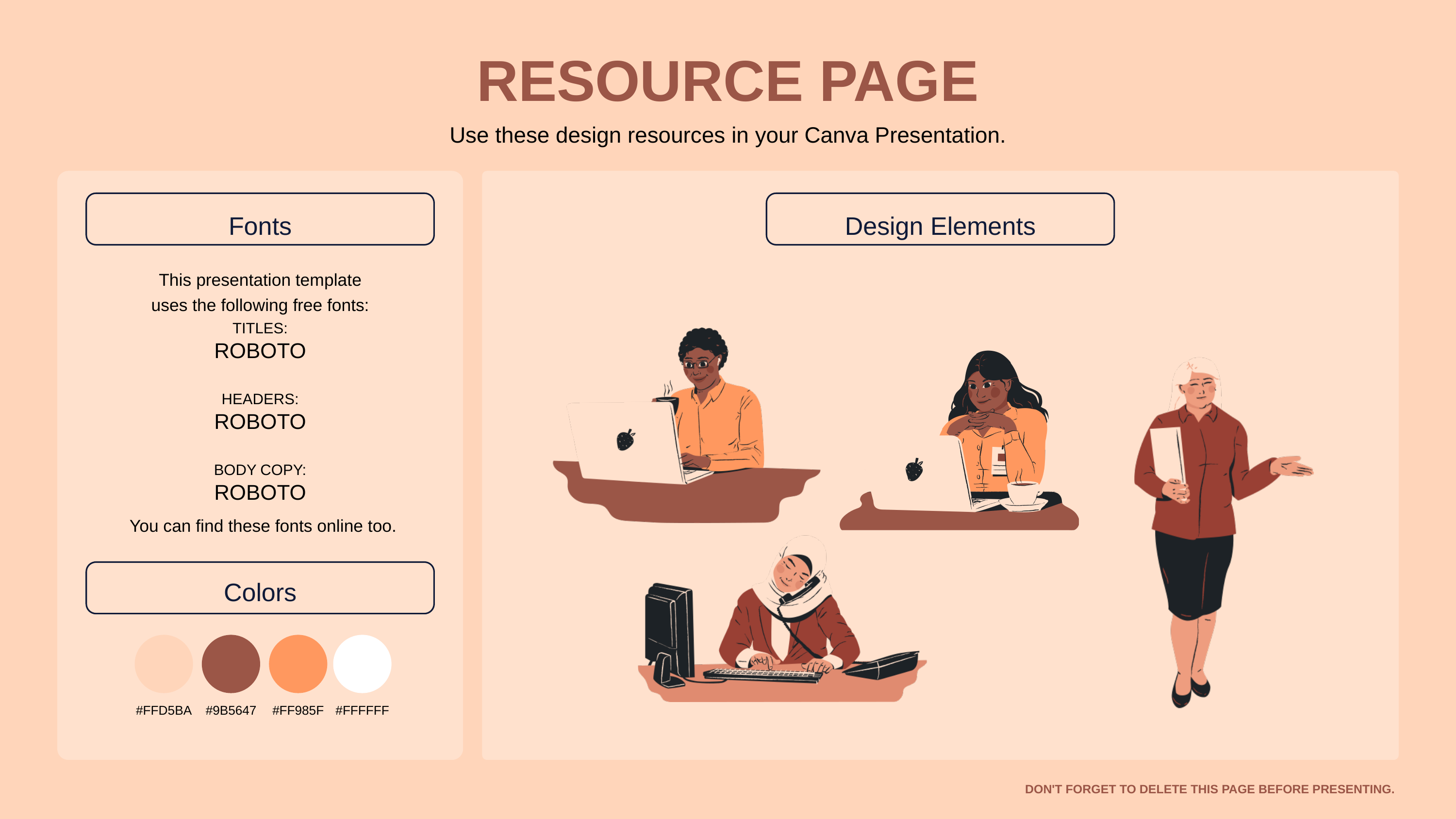

RESOURCE PAGE
Use these design resources in your Canva Presentation.

Fonts
Design Elements
This presentation template
uses the following free fonts:
TITLES:
ROBOTO

HEADERS:
ROBOTO

BODY COPY:
ROBOTO

You can find these fonts online too.

Colors

#FFD5BA
#9B5647
#FF985F
#FFFFFF
DON'T FORGET TO DELETE THIS PAGE BEFORE PRESENTING.